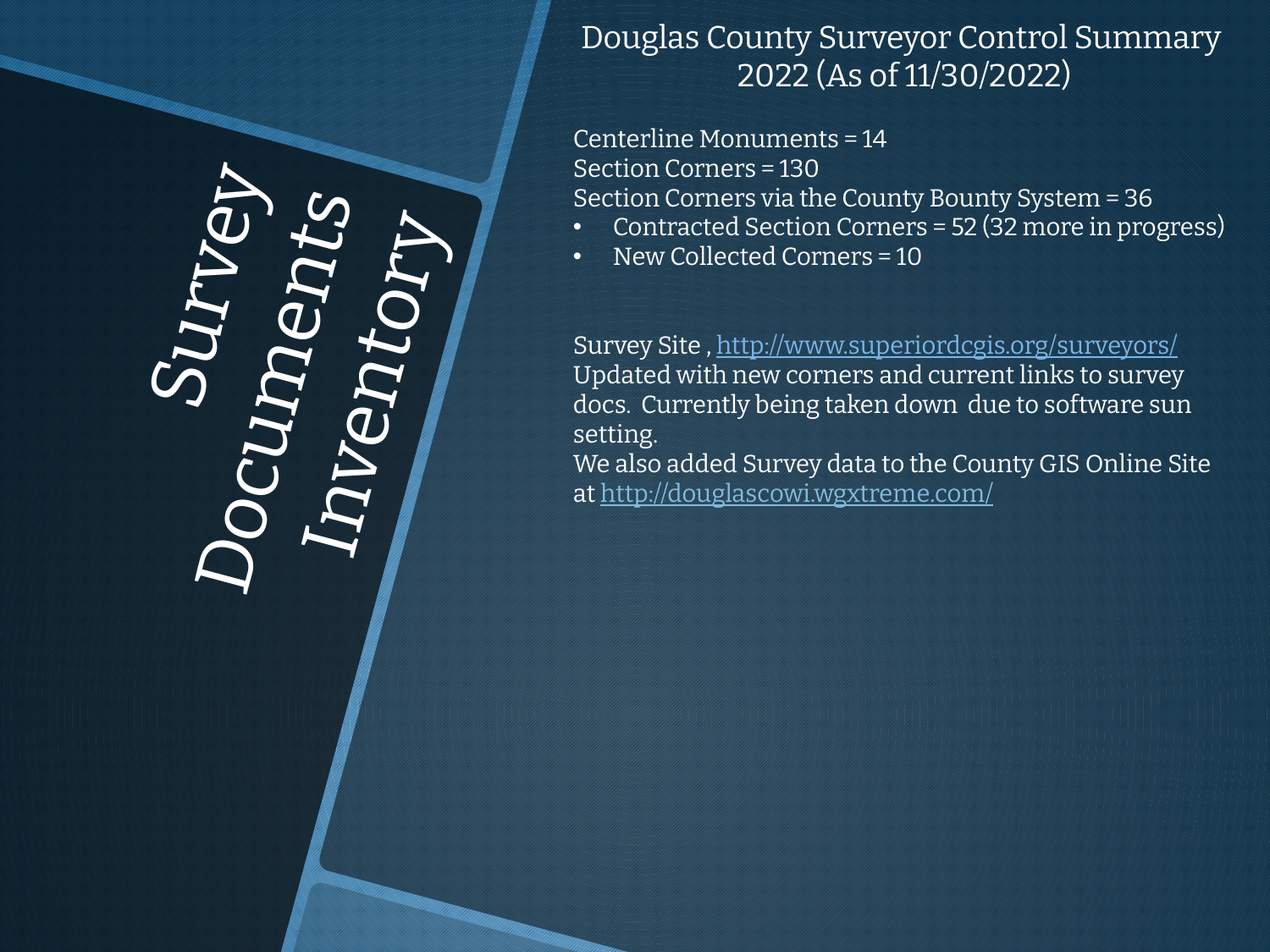

Douglas County Surveyor Control Summary
2022 (As of 11/30/2022)

Centerline Monuments = 14
Section Corners = 130
Section Corners via the County Bounty System = 36
Contracted Section Corners = 52 (32 more in progress)
New Collected Corners = 10

Survey Site , http://www.superiordcgis.org/surveyors/
Updated with new corners and current links to survey docs.  Currently being taken down  due to software sun setting.
We also added Survey data to the County GIS Online Site at http://douglascowi.wgxtreme.com/
# Survey Documents Inventory